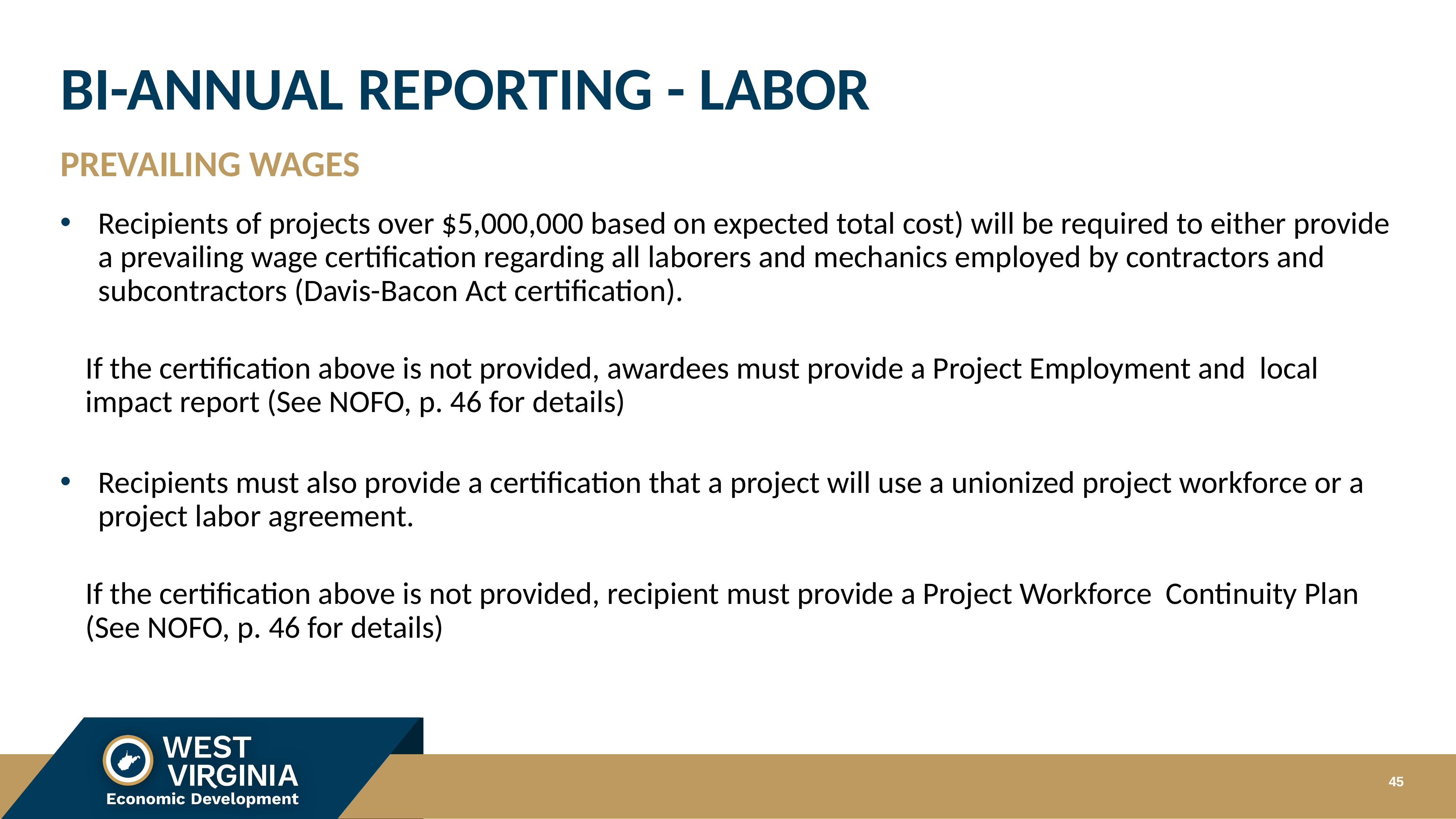

# BI-ANNUAL REPORTING - LABOR
Prevailing Wages
Recipients of projects over $5,000,000 based on expected total cost) will be required to either provide a prevailing wage certification regarding all laborers and mechanics employed by contractors and subcontractors (Davis-Bacon Act certification).

	If the certification above is not provided, awardees must provide a Project Employment and 	local impact report (See NOFO, p. 46 for details)

Recipients must also provide a certification that a project will use a unionized project workforce or a project labor agreement.

	If the certification above is not provided, recipient must provide a Project Workforce 	Continuity Plan (See NOFO, p. 46 for details)

45